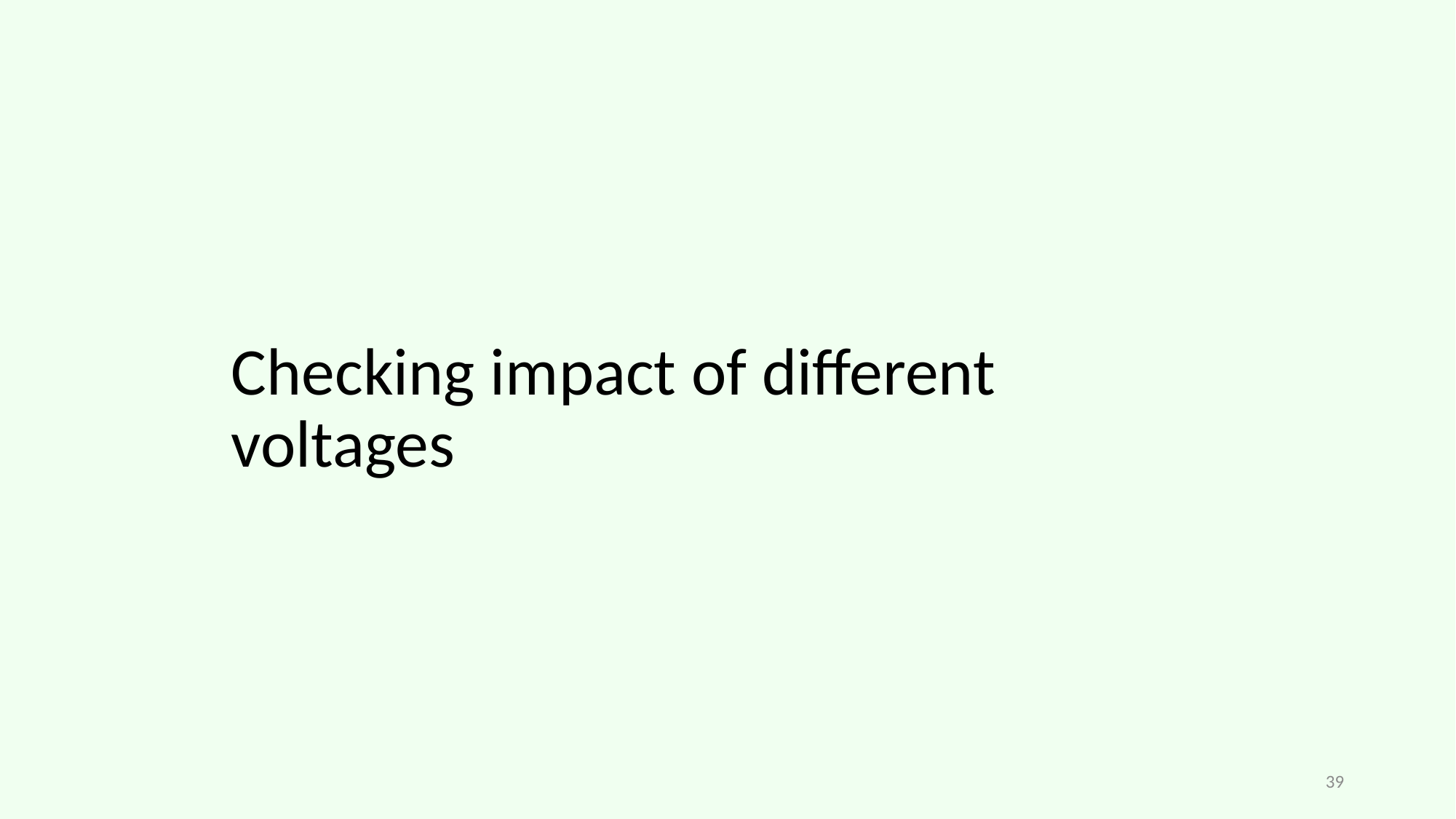

# Checking impact of different voltages
39